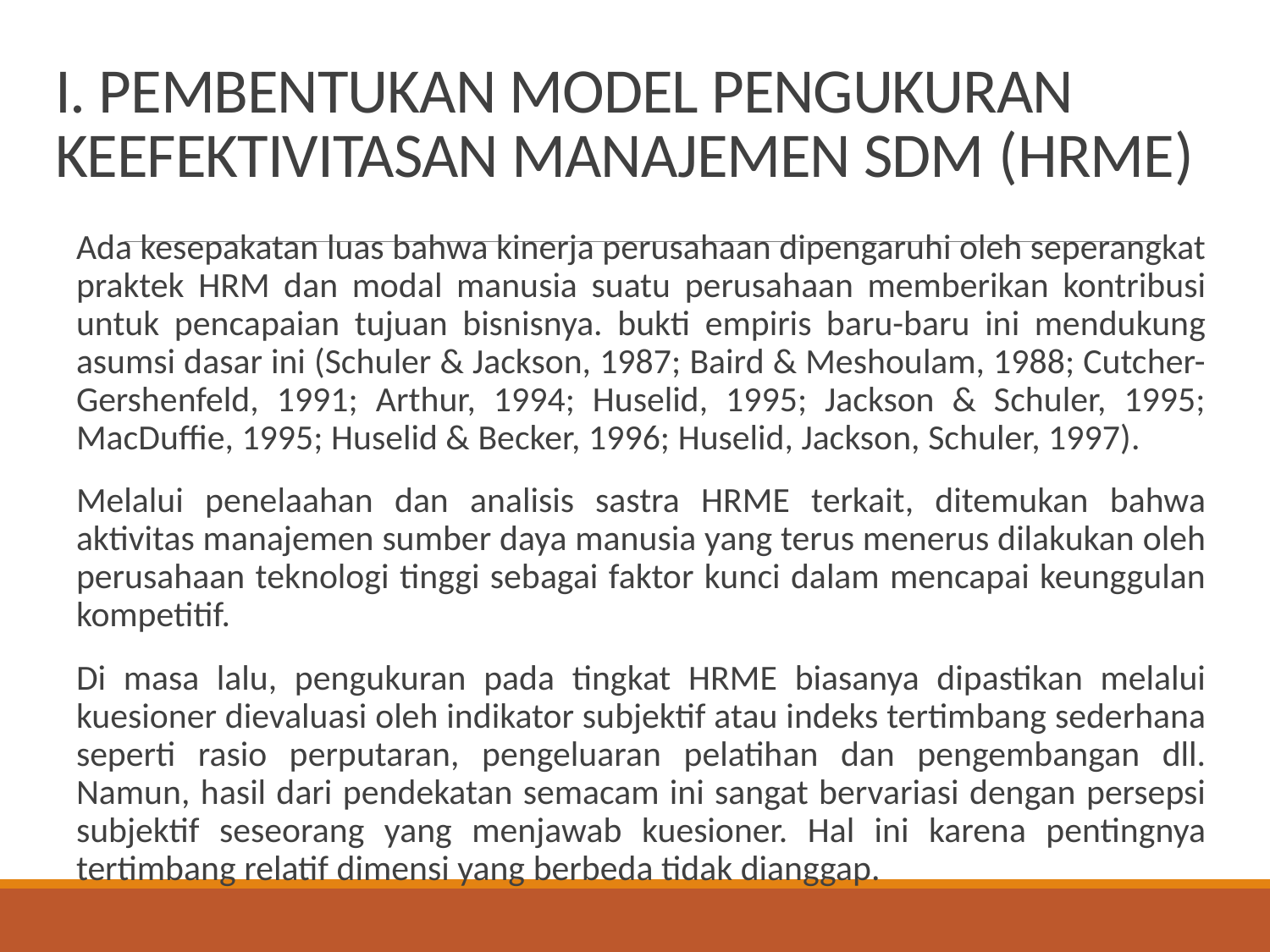

# I. PEMBENTUKAN MODEL PENGUKURAN KEEFEKTIVITASAN MANAJEMEN SDM (HRME)
Ada kesepakatan luas bahwa kinerja perusahaan dipengaruhi oleh seperangkat praktek HRM dan modal manusia suatu perusahaan memberikan kontribusi untuk pencapaian tujuan bisnisnya. bukti empiris baru-baru ini mendukung asumsi dasar ini (Schuler & Jackson, 1987; Baird & Meshoulam, 1988; Cutcher-Gershenfeld, 1991; Arthur, 1994; Huselid, 1995; Jackson & Schuler, 1995; MacDuffie, 1995; Huselid & Becker, 1996; Huselid, Jackson, Schuler, 1997).
Melalui penelaahan dan analisis sastra HRME terkait, ditemukan bahwa aktivitas manajemen sumber daya manusia yang terus menerus dilakukan oleh perusahaan teknologi tinggi sebagai faktor kunci dalam mencapai keunggulan kompetitif.
Di masa lalu, pengukuran pada tingkat HRME biasanya dipastikan melalui kuesioner dievaluasi oleh indikator subjektif atau indeks tertimbang sederhana seperti rasio perputaran, pengeluaran pelatihan dan pengembangan dll. Namun, hasil dari pendekatan semacam ini sangat bervariasi dengan persepsi subjektif seseorang yang menjawab kuesioner. Hal ini karena pentingnya tertimbang relatif dimensi yang berbeda tidak dianggap.